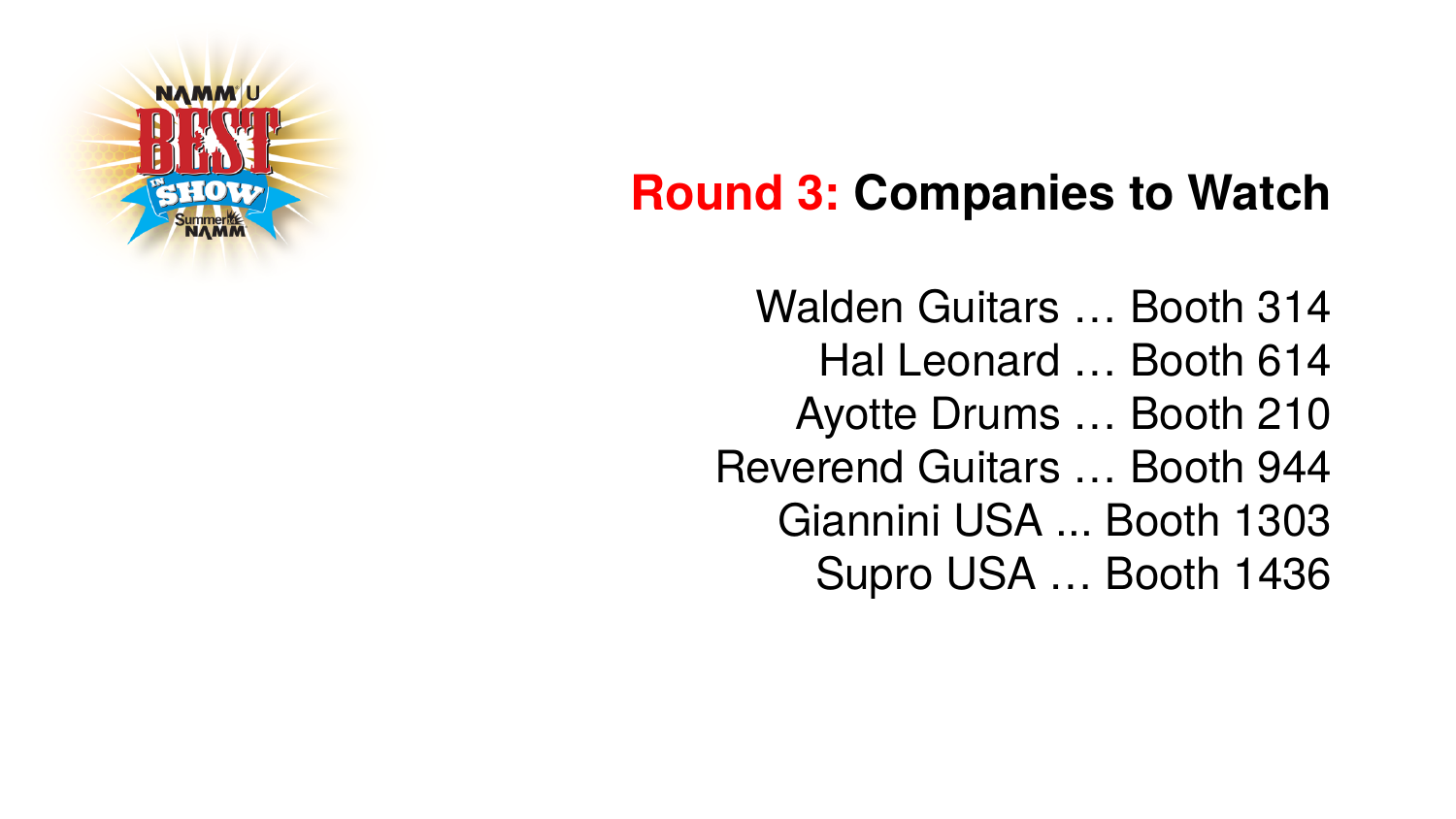

Round 3: Companies to Watch

Walden Guitars … Booth 314
Hal Leonard … Booth 614
Ayotte Drums … Booth 210
Reverend Guitars … Booth 944
Giannini USA ... Booth 1303
Supro USA … Booth 1436